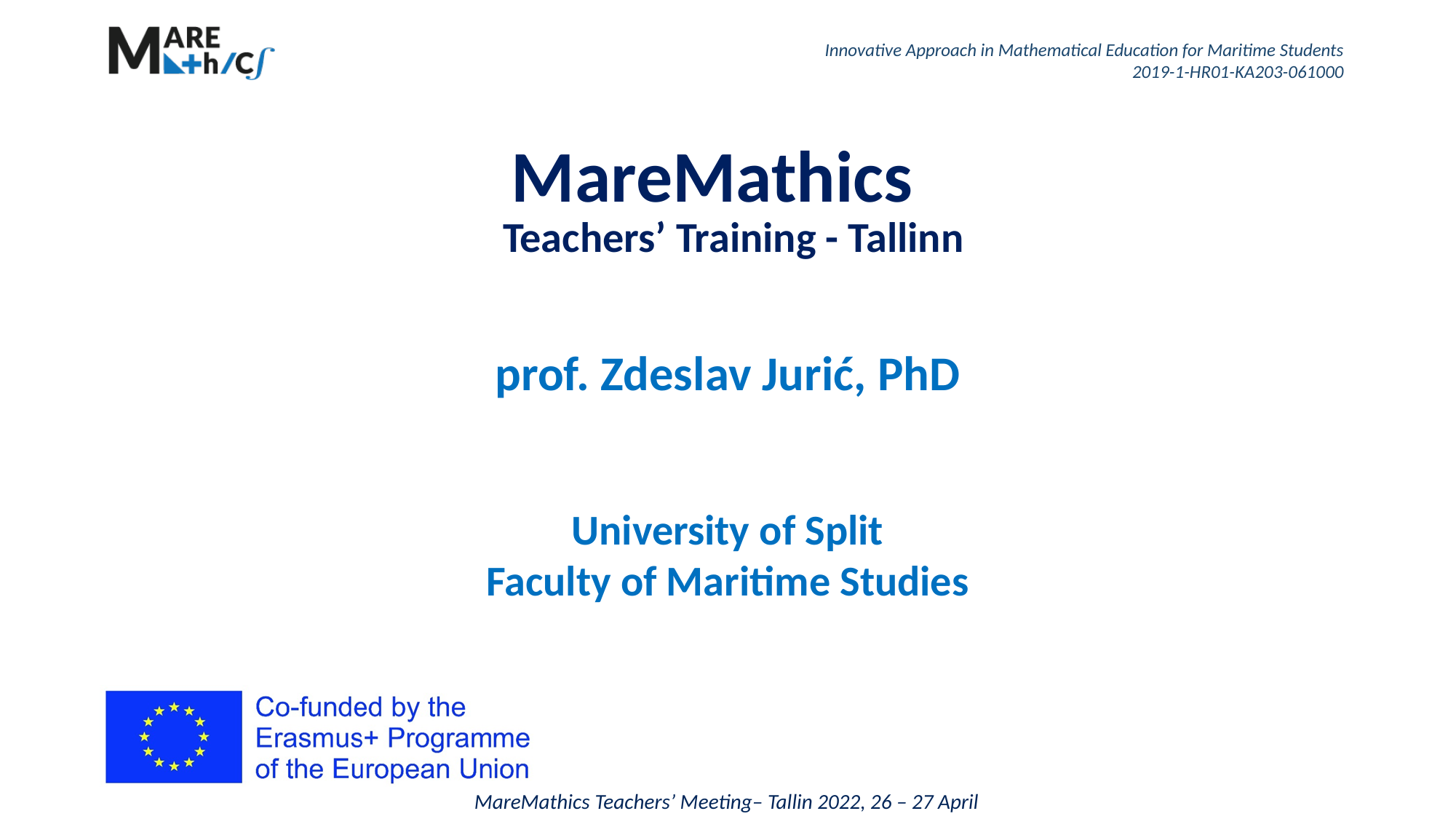

MareMathics

Teachers’ Training - Tallinn

prof. Zdeslav Jurić, PhD

University of Split
Faculty of Maritime Studies